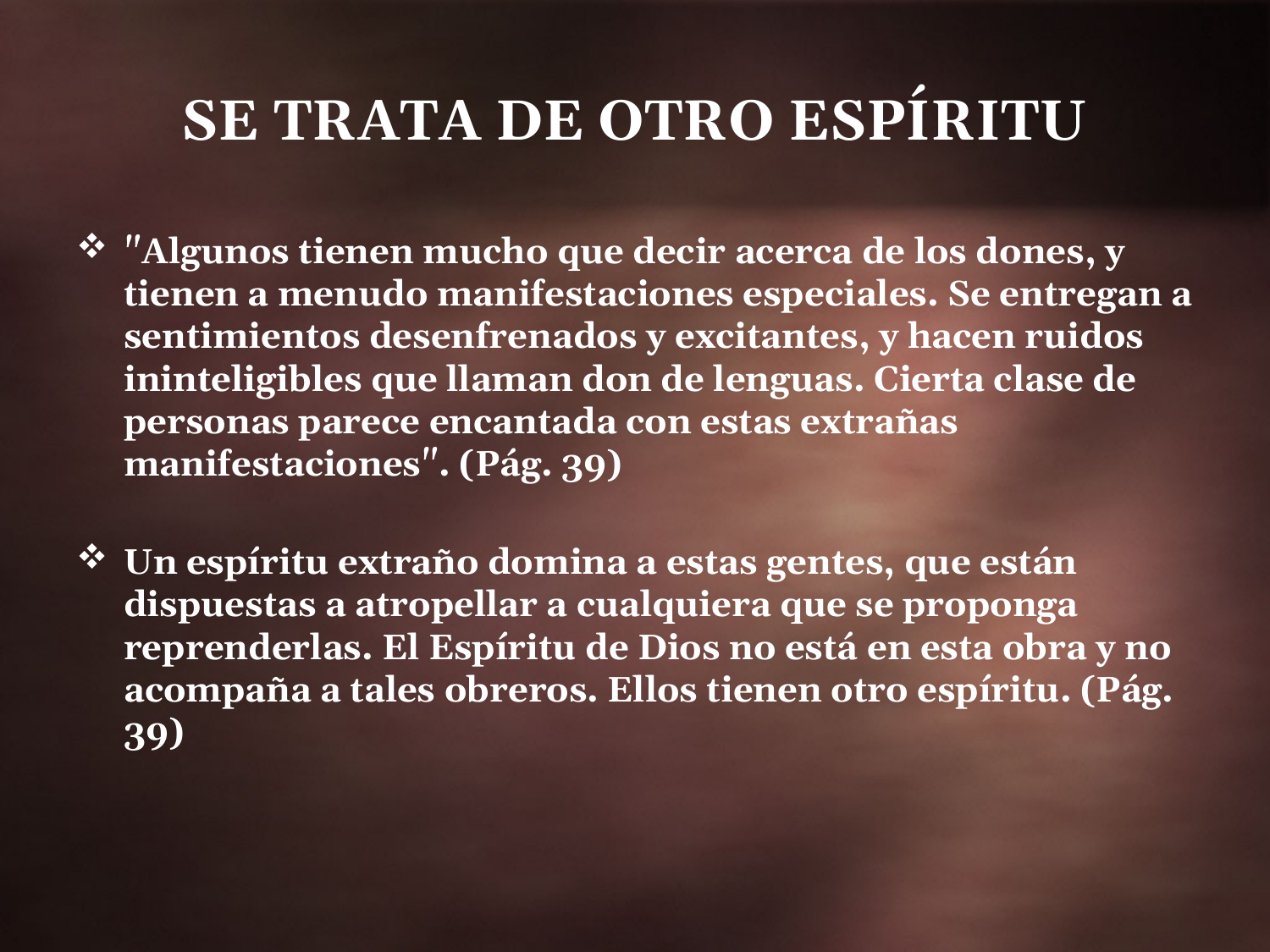

# SE TRATA DE OTRO ESPÍRITU
"Algunos tienen mucho que decir acerca de los dones, y tienen a menudo manifestaciones especiales. Se entregan a sentimientos desenfrenados y excitantes, y hacen ruidos ininteligibles que llaman don de lenguas. Cierta clase de personas parece encantada con estas extrañas manifestaciones". (Pág. 39)

Un espíritu extraño domina a estas gentes, que están dispuestas a atropellar a cualquiera que se proponga reprenderlas. El Espíritu de Dios no está en esta obra y no acompaña a tales obreros. Ellos tienen otro espíritu. (Pág. 39)